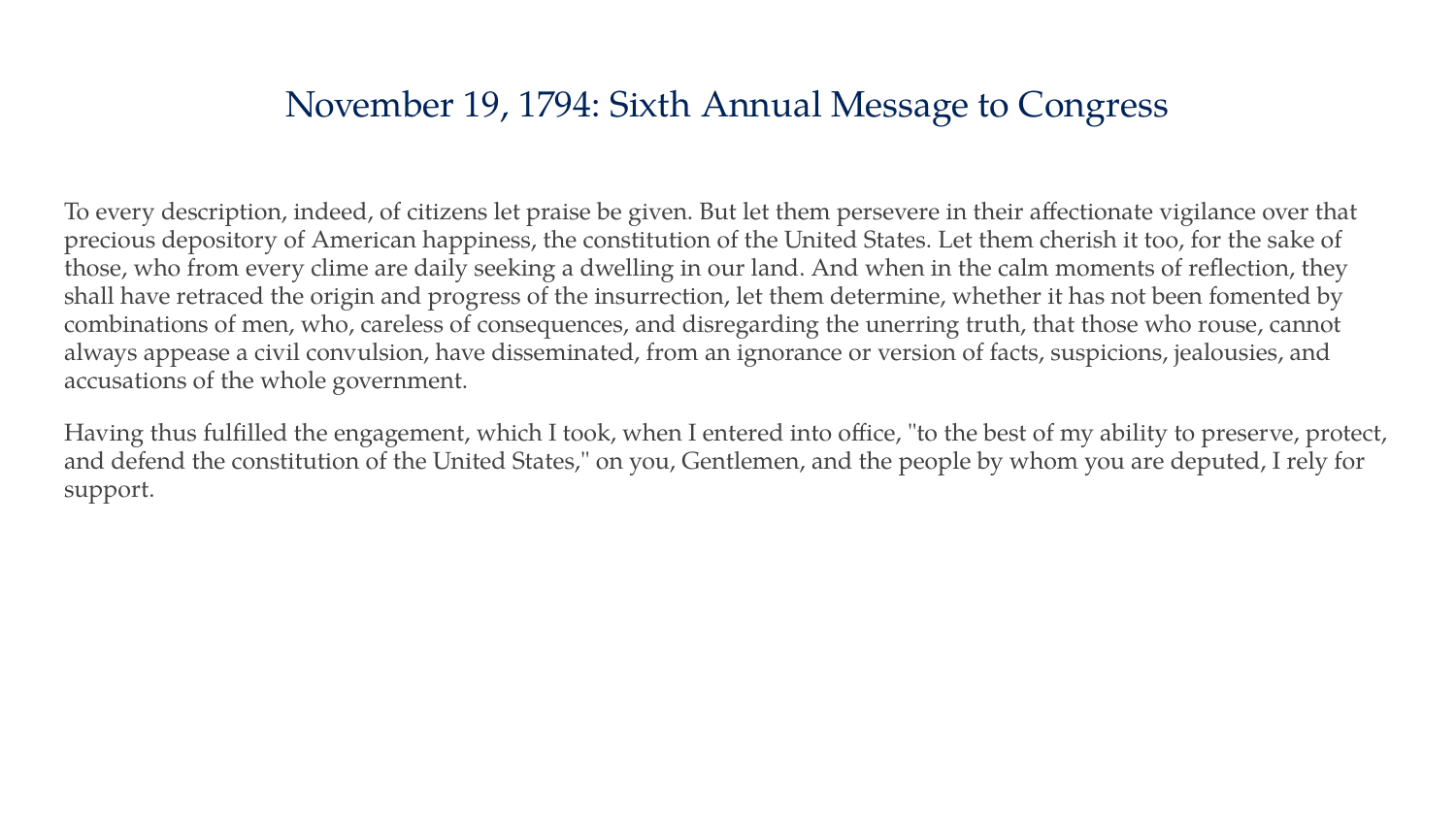

# November 19, 1794: Sixth Annual Message to Congress
To every description, indeed, of citizens let praise be given. But let them persevere in their affectionate vigilance over that precious depository of American happiness, the constitution of the United States. Let them cherish it too, for the sake of those, who from every clime are daily seeking a dwelling in our land. And when in the calm moments of reflection, they shall have retraced the origin and progress of the insurrection, let them determine, whether it has not been fomented by combinations of men, who, careless of consequences, and disregarding the unerring truth, that those who rouse, cannot always appease a civil convulsion, have disseminated, from an ignorance or version of facts, suspicions, jealousies, and accusations of the whole government.
Having thus fulfilled the engagement, which I took, when I entered into office, "to the best of my ability to preserve, protect, and defend the constitution of the United States," on you, Gentlemen, and the people by whom you are deputed, I rely for support.